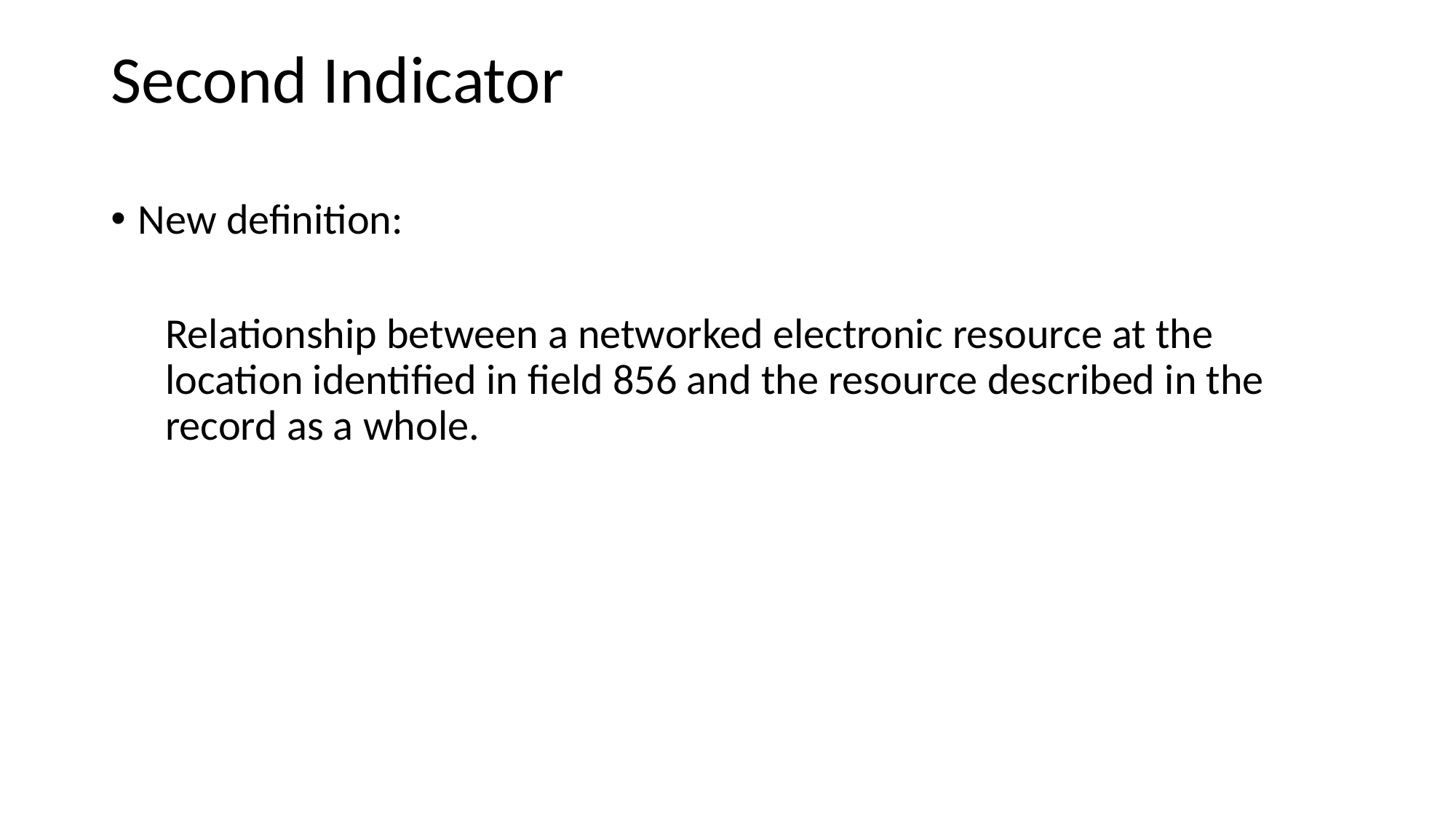

# Second Indicator
New definition:

Relationship between a networked electronic resource at the location identified in field 856 and the resource described in the record as a whole.